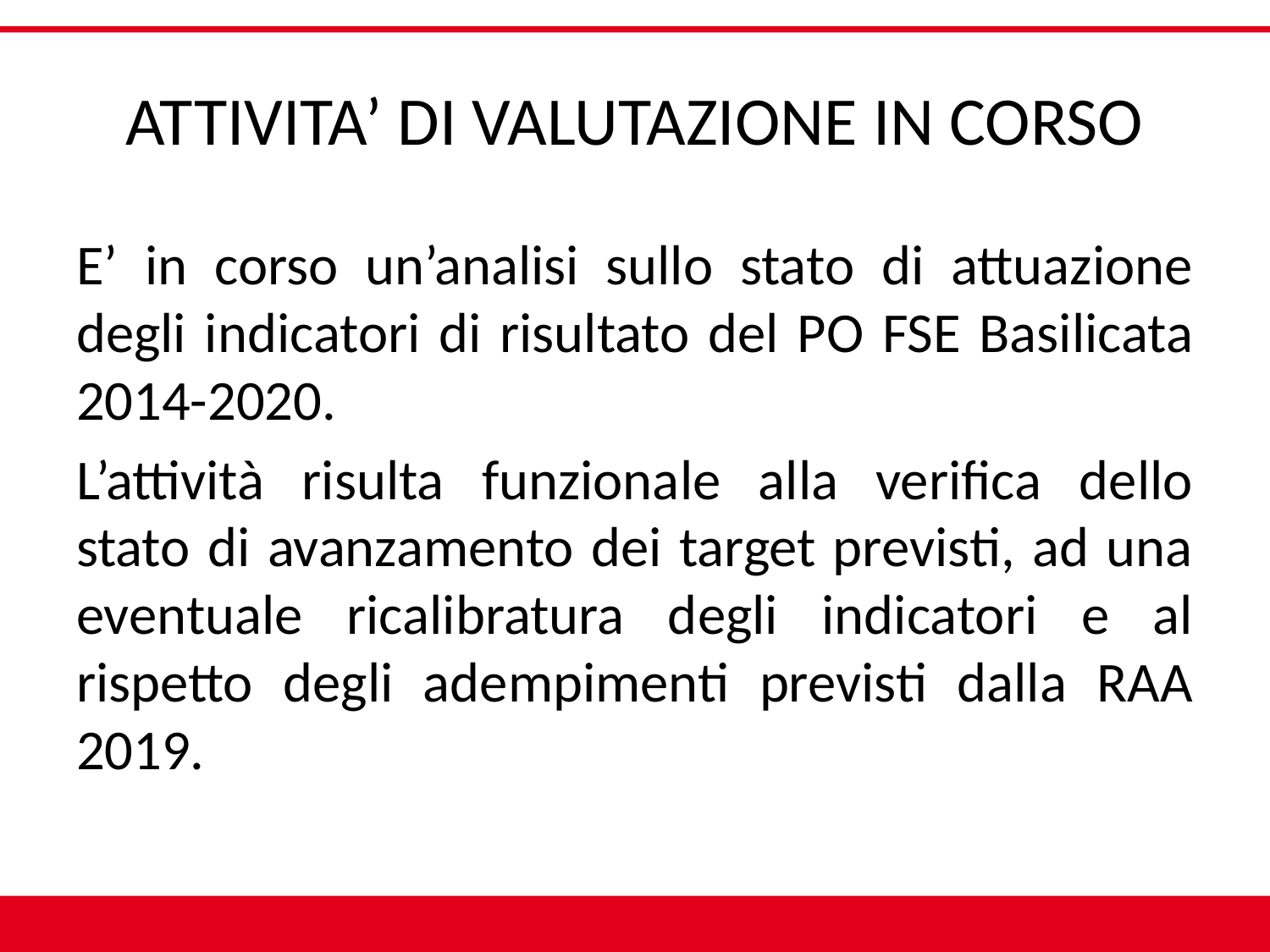

# ATTIVITA’ DI VALUTAZIONE IN CORSO
E’ in corso un’analisi sullo stato di attuazione degli indicatori di risultato del PO FSE Basilicata 2014-2020.
L’attività risulta funzionale alla verifica dello stato di avanzamento dei target previsti, ad una eventuale ricalibratura degli indicatori e al rispetto degli adempimenti previsti dalla RAA 2019.